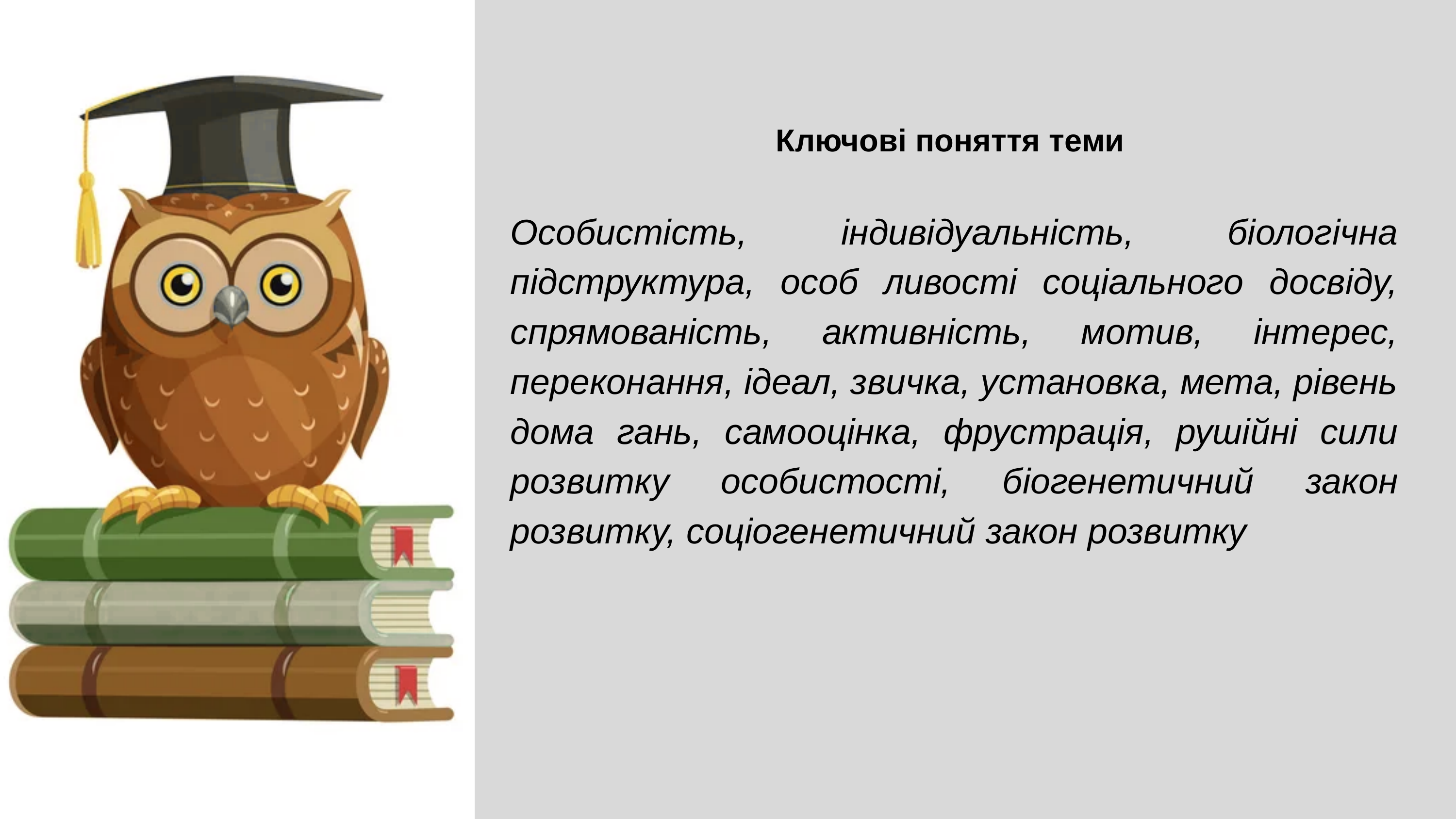

Ключові поняття теми

Особистість, індивідуальність, біологічна підструктура, особ ливості соціального досвіду, спрямованість, активність, мотив, інтерес, переконання, ідеал, звичка, установка, мета, рівень дома гань, самооцінка, фрустрація, рушійні сили розвитку особистості, біогенетичний закон розвитку, соціогенетичний закон розвитку